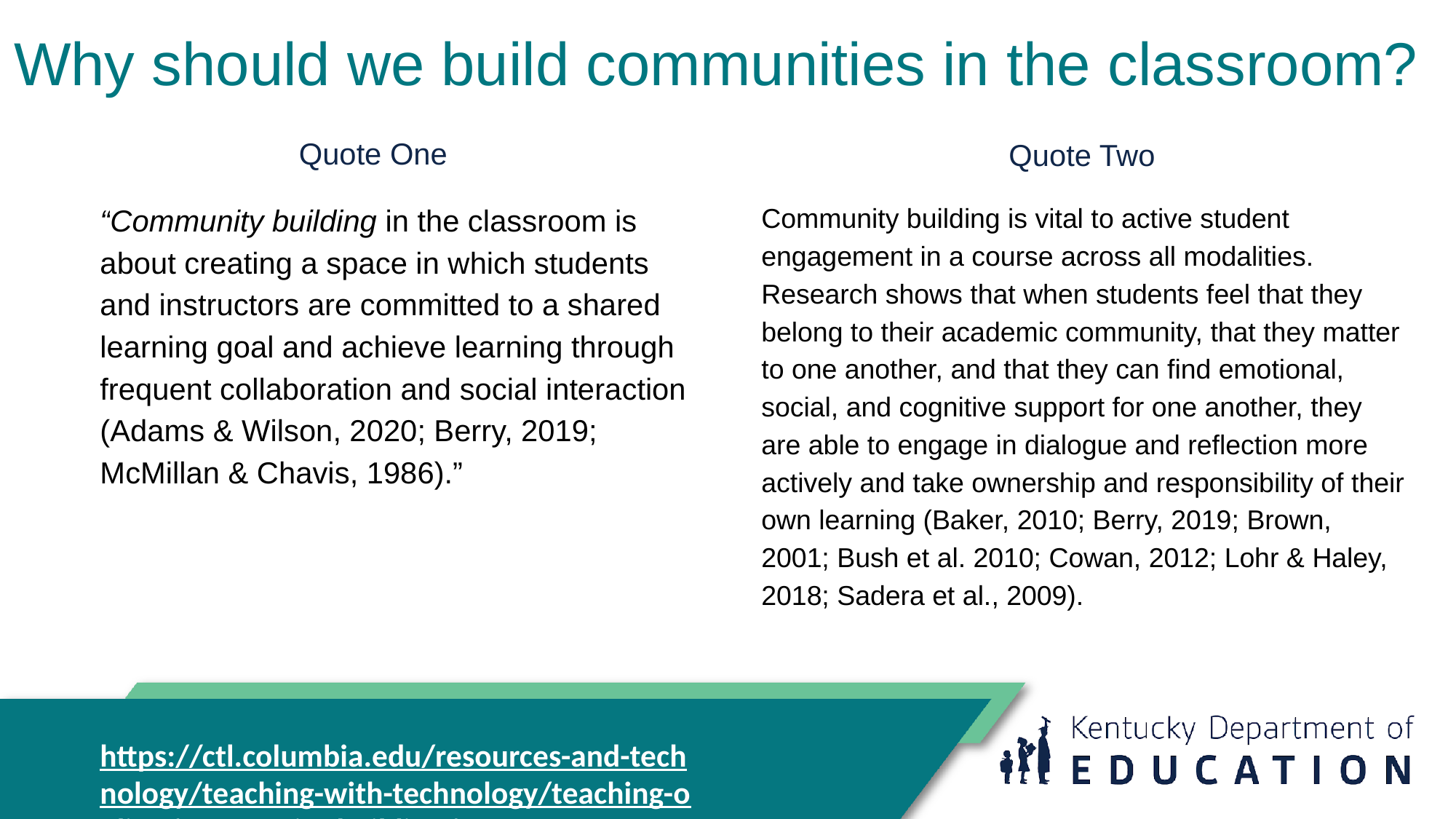

# Why should we build communities in the classroom?
Quote One
Quote Two
“Community building in the classroom is about creating a space in which students and instructors are committed to a shared learning goal and achieve learning through frequent collaboration and social interaction (Adams & Wilson, 2020; Berry, 2019; McMillan & Chavis, 1986).”
Community building is vital to active student engagement in a course across all modalities. Research shows that when students feel that they belong to their academic community, that they matter to one another, and that they can find emotional, social, and cognitive support for one another, they are able to engage in dialogue and reflection more actively and take ownership and responsibility of their own learning (Baker, 2010; Berry, 2019; Brown, 2001; Bush et al. 2010; Cowan, 2012; Lohr & Haley, 2018; Sadera et al., 2009).
https://ctl.columbia.edu/resources-and-technology/teaching-with-technology/teaching-online/community-building/